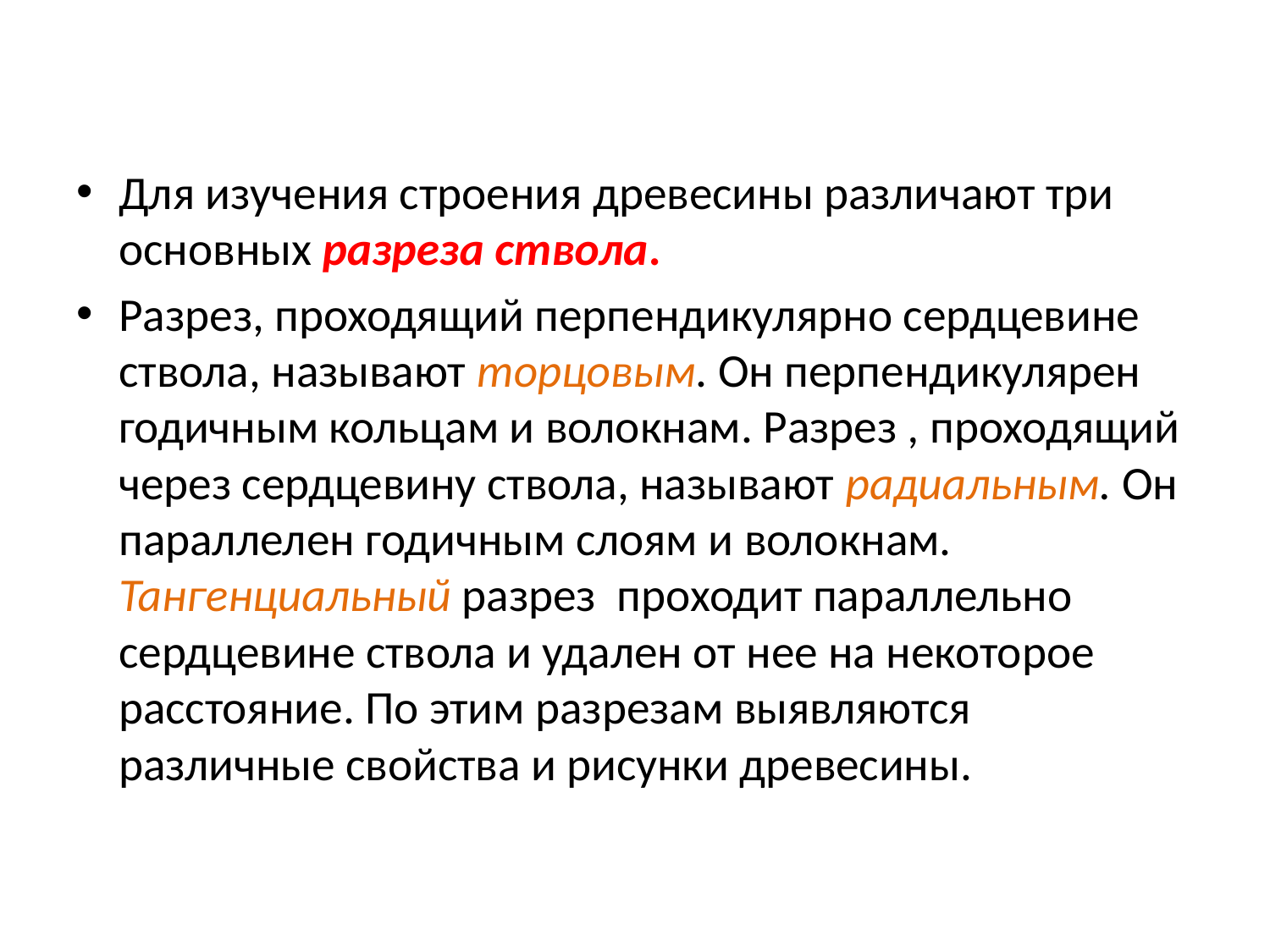

#
Для изучения строения древесины различают три основных разреза ствола.
Разрез, проходящий перпендикулярно сердцевине ствола, называют торцовым. Он перпендикулярен годичным кольцам и волокнам. Разрез , проходящий через сердцевину ствола, называют радиальным. Он параллелен годичным слоям и волокнам. Тангенциальный разрез  проходит параллельно сердцевине ствола и удален от нее на некоторое расстояние. По этим разрезам выявляются различные свойства и рисунки древесины.